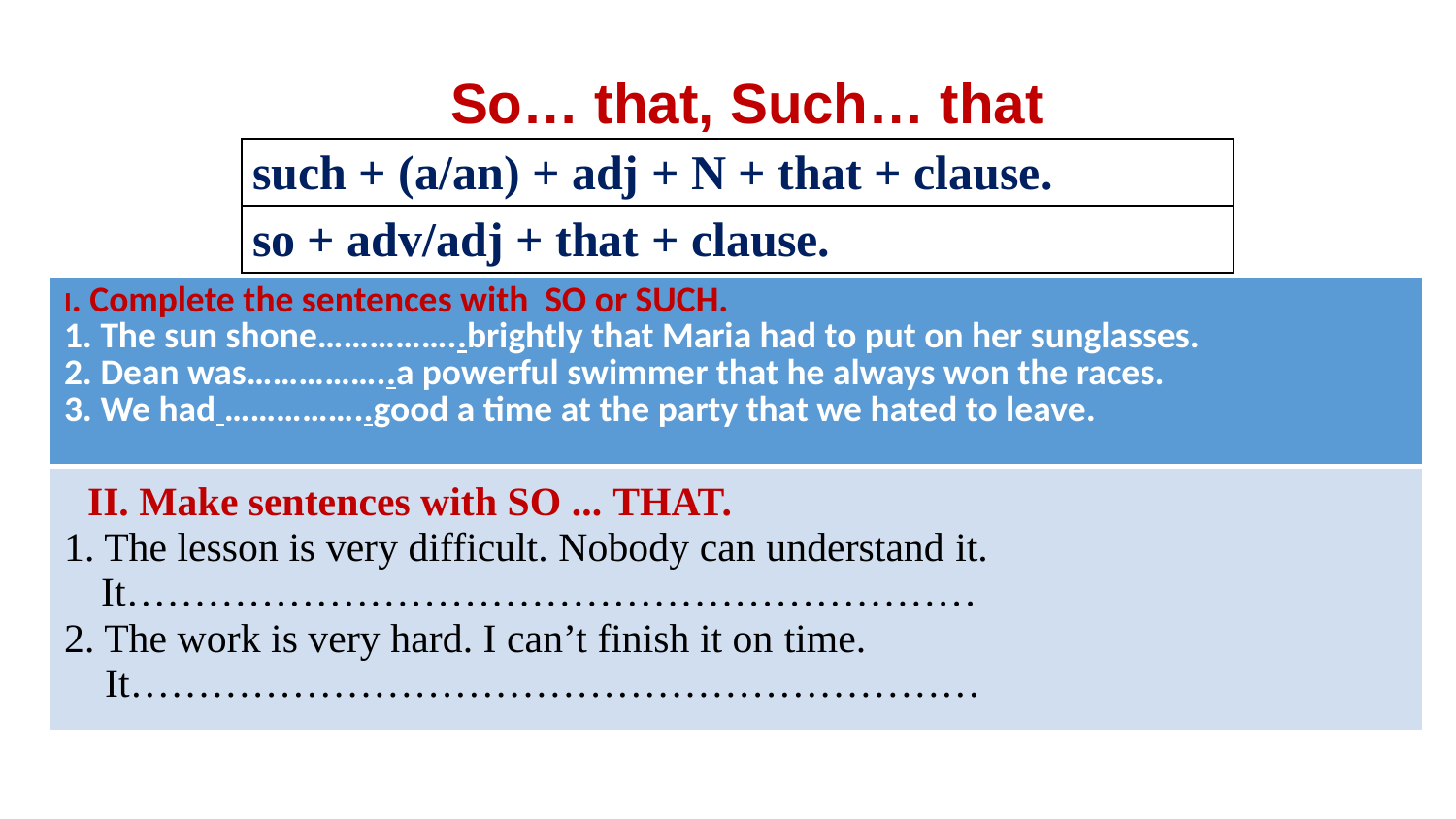

So… that, Such… that

| such + (a/an) + adj + N + that + clause. |
| --- |
| so + adv/adj + that + clause. |
| I. Complete the sentences with SO or SUCH. 1. The sun shone……………..brightly that Maria had to put on her sunglasses. 2. Dean was……………..a powerful swimmer that he always won the races. 3. We had ……………..good a time at the party that we hated to leave. |
| --- |
| II. Make sentences with SO ... THAT. 1. The lesson is very difficult. Nobody can understand it. It……………………………………………………… 2. The work is very hard. I can’t finish it on time. It……………………………………………………… |